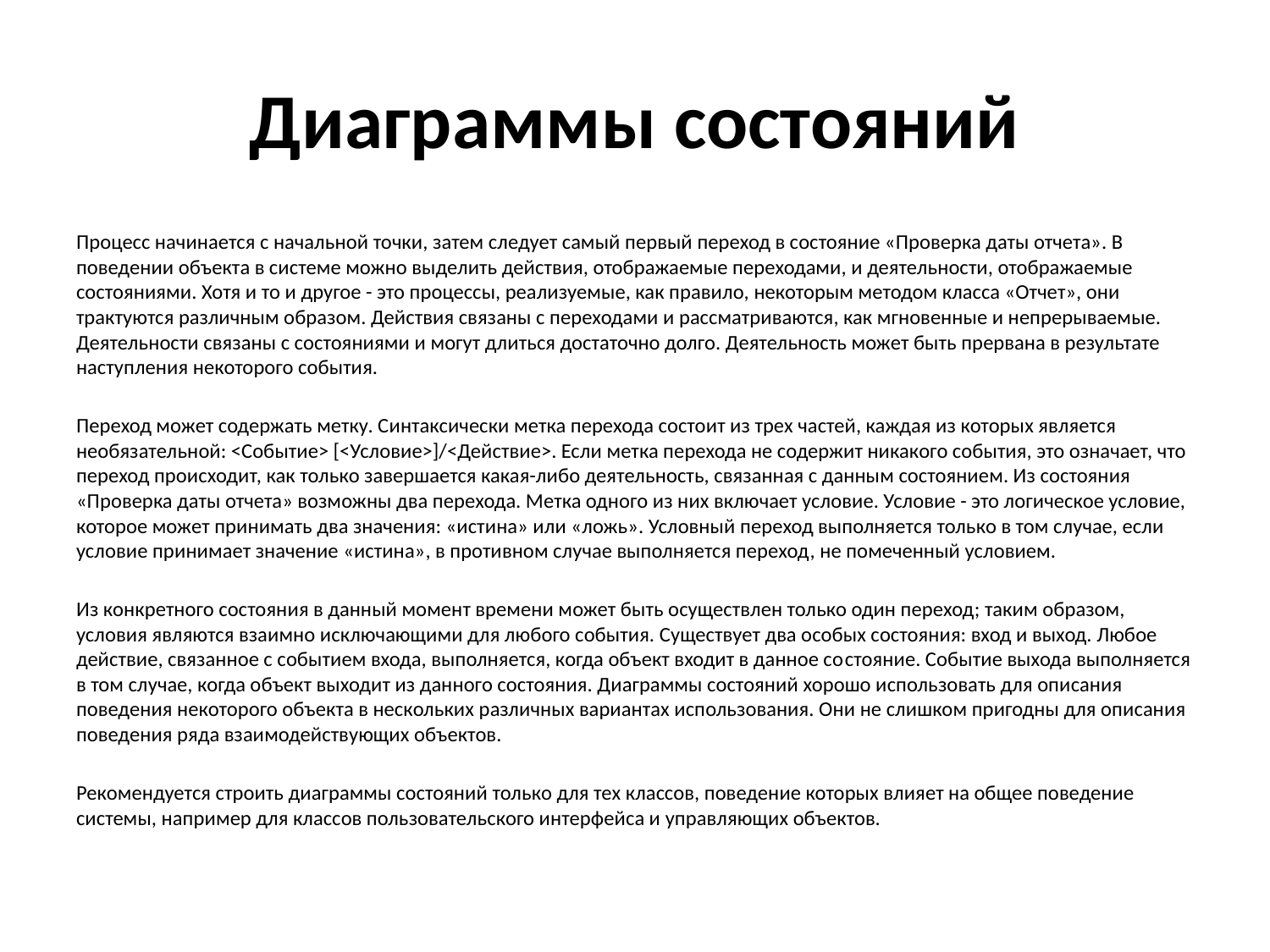

# Диаграммы состояний
Процесс начинается с начальной точки, затем следует самый первый переход в состояние «Проверка даты отчета». В поведении объекта в системе можно выделить действия, отображаемые переходами, и деятельности, отображаемые состояниями. Хотя и то и другое - это процессы, реализуемые, как правило, некоторым методом класса «Отчет», они трактуются различным образом. Действия связаны с переходами и рассматриваются, как мгновенные и непрерываемые. Деятельности связаны с состояниями и могут длиться достаточно долго. Деятельность может быть прервана в результате наступления некоторого события.

Переход может содержать метку. Синтаксически метка перехода состоит из трех частей, каждая из которых является необязательной: <Событие> [<Условие>]/<Действие>. Если метка перехода не содержит никакого события, это означает, что переход происходит, как только завершается какая-либо деятельность, связанная с данным состоянием. Из состояния «Проверка даты отчета» возможны два перехода. Метка одного из них включает условие. Условие - это логическое условие, которое может принимать два значения: «истина» или «ложь». Условный переход выполняется только в том случае, если условие принимает значение «истина», в противном случае выполняется переход, не помеченный условием.

Из конкретного состояния в данный момент времени может быть осуществлен только один переход; таким образом, условия являются взаимно исключающими для любого события. Существует два особых состояния: вход и выход. Любое действие, связанное с событием входа, выполняется, когда объект входит в данное со­стояние. Событие выхода выполняется в том случае, когда объект выходит из данного состояния. Диаграммы состояний хорошо использовать для описания поведения некоторого объекта в нескольких различных вариантах использования. Они не слишком пригодны для описания поведения ряда взаимодействующих объектов.

Рекомендуется строить диаграммы состояний только для тех классов, поведение которых влияет на общее поведение системы, например для классов пользовательского интерфейса и управляющих объектов.